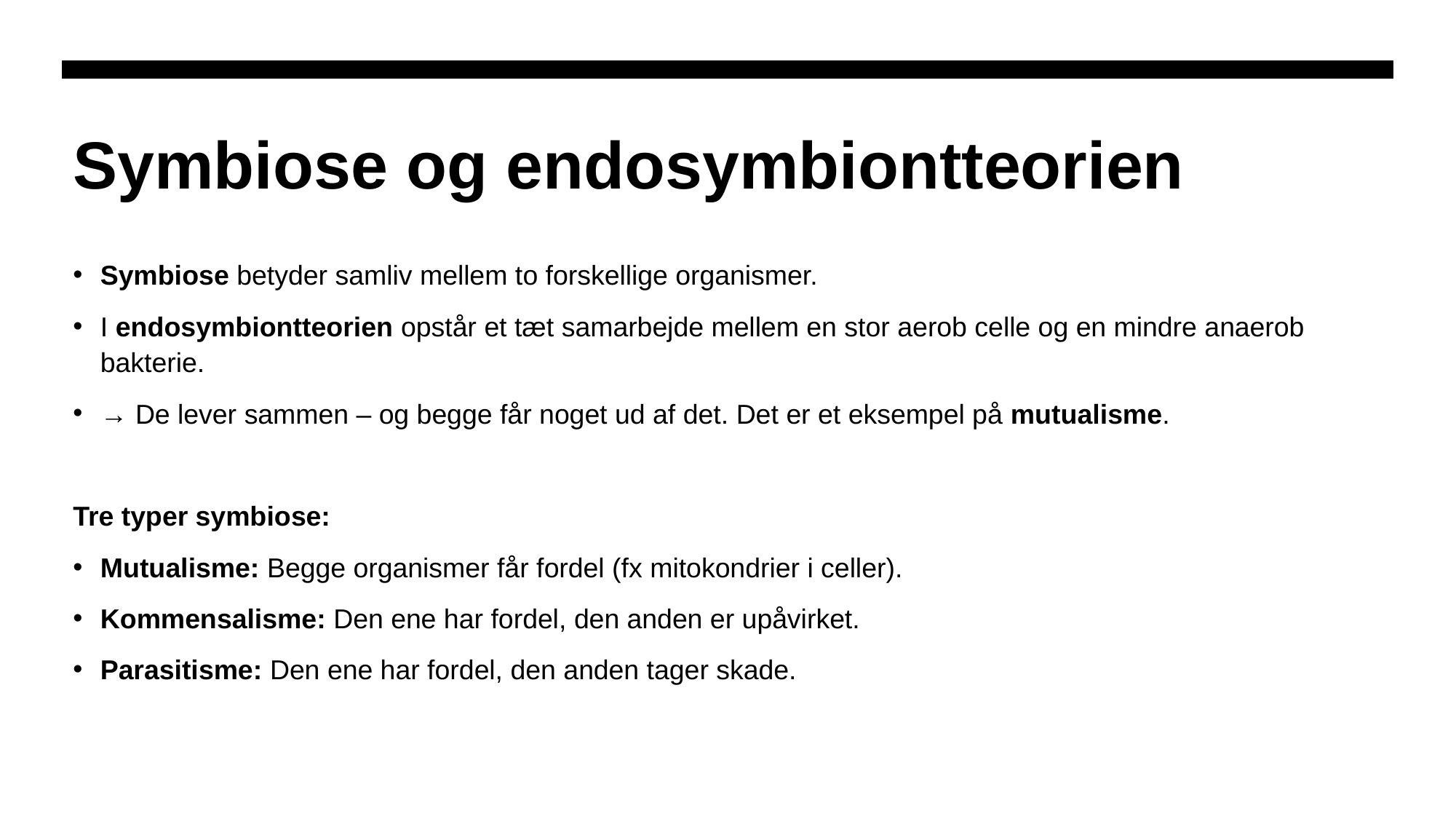

# Symbiose og endosymbiontteorien
Symbiose betyder samliv mellem to forskellige organismer.
I endosymbiontteorien opstår et tæt samarbejde mellem en stor aerob celle og en mindre anaerob bakterie.
→ De lever sammen – og begge får noget ud af det. Det er et eksempel på mutualisme.

Tre typer symbiose:
Mutualisme: Begge organismer får fordel (fx mitokondrier i celler).
Kommensalisme: Den ene har fordel, den anden er upåvirket.
Parasitisme: Den ene har fordel, den anden tager skade.